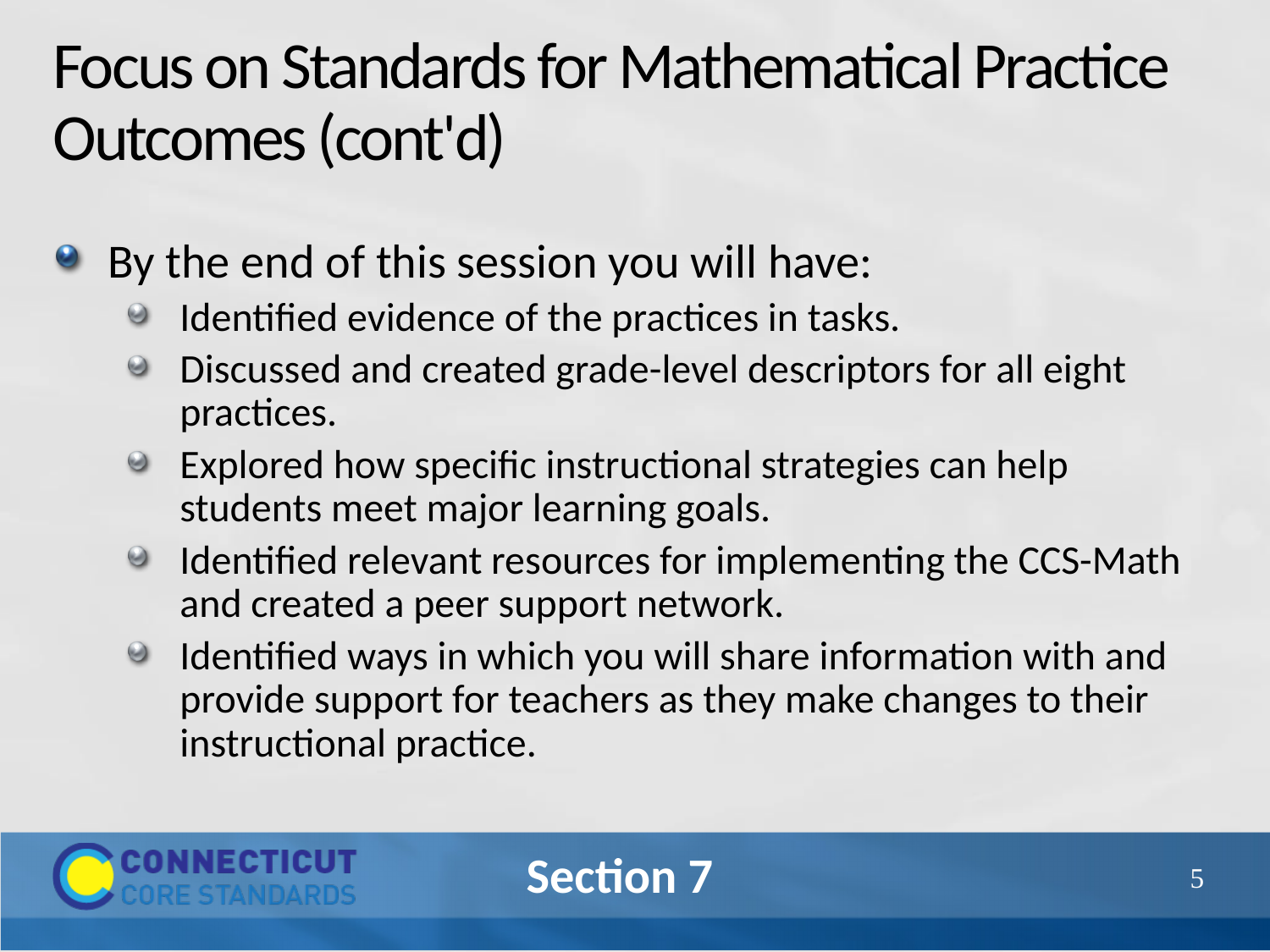

# Focus on Standards for Mathematical Practice Outcomes (cont'd)
By the end of this session you will have:
Identified evidence of the practices in tasks.
Discussed and created grade-level descriptors for all eight practices.
Explored how specific instructional strategies can help students meet major learning goals.
Identified relevant resources for implementing the CCS-Math and created a peer support network.
Identified ways in which you will share information with and provide support for teachers as they make changes to their instructional practice.

5